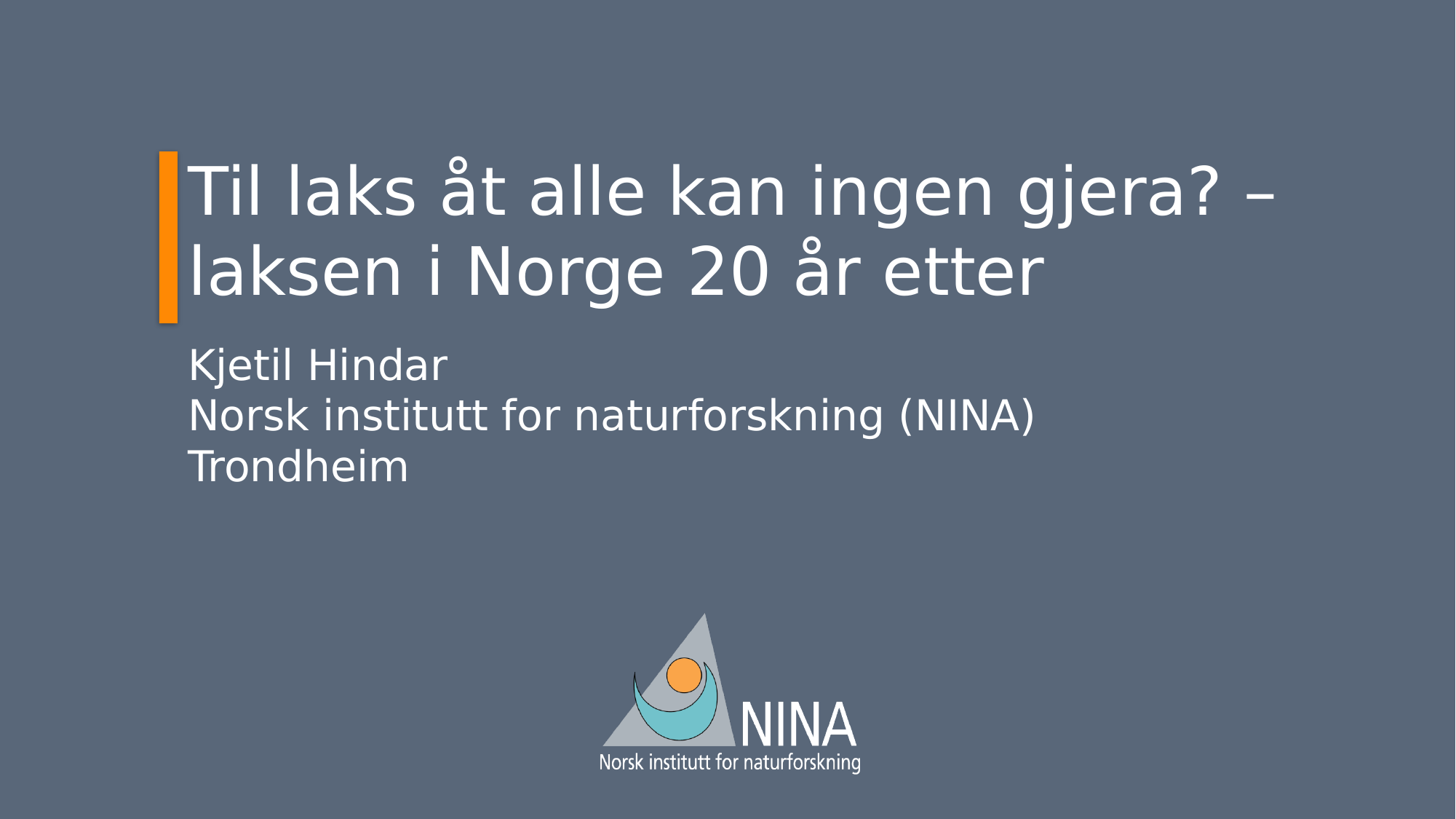

# Til laks åt alle kan ingen gjera? – laksen i Norge 20 år etter
Kjetil Hindar
Norsk institutt for naturforskning (NINA)
Trondheim